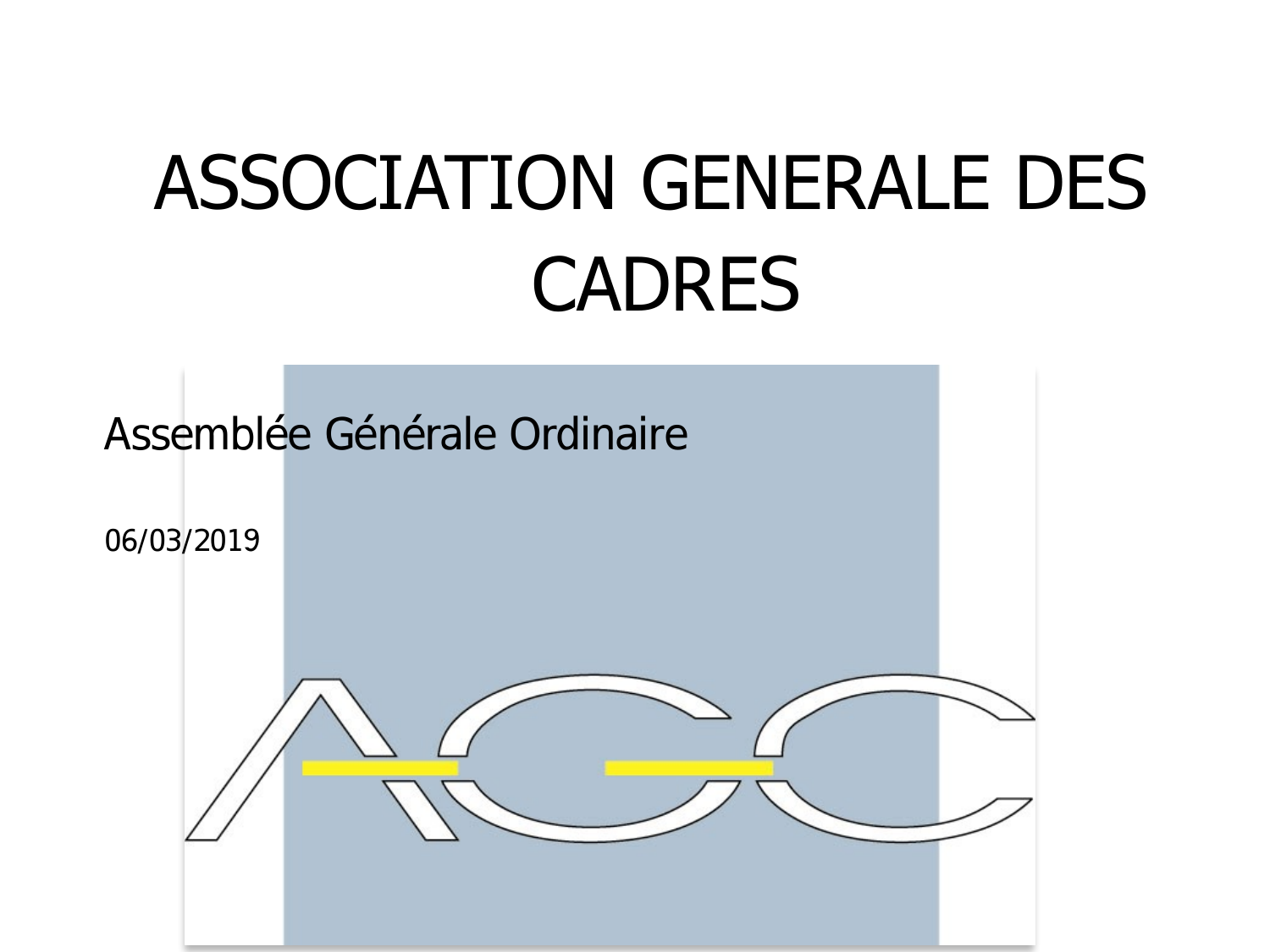

# ASSOCIATION GENERALE DES
CADRES
Assemblée Générale Ordinaire
06/03/2019